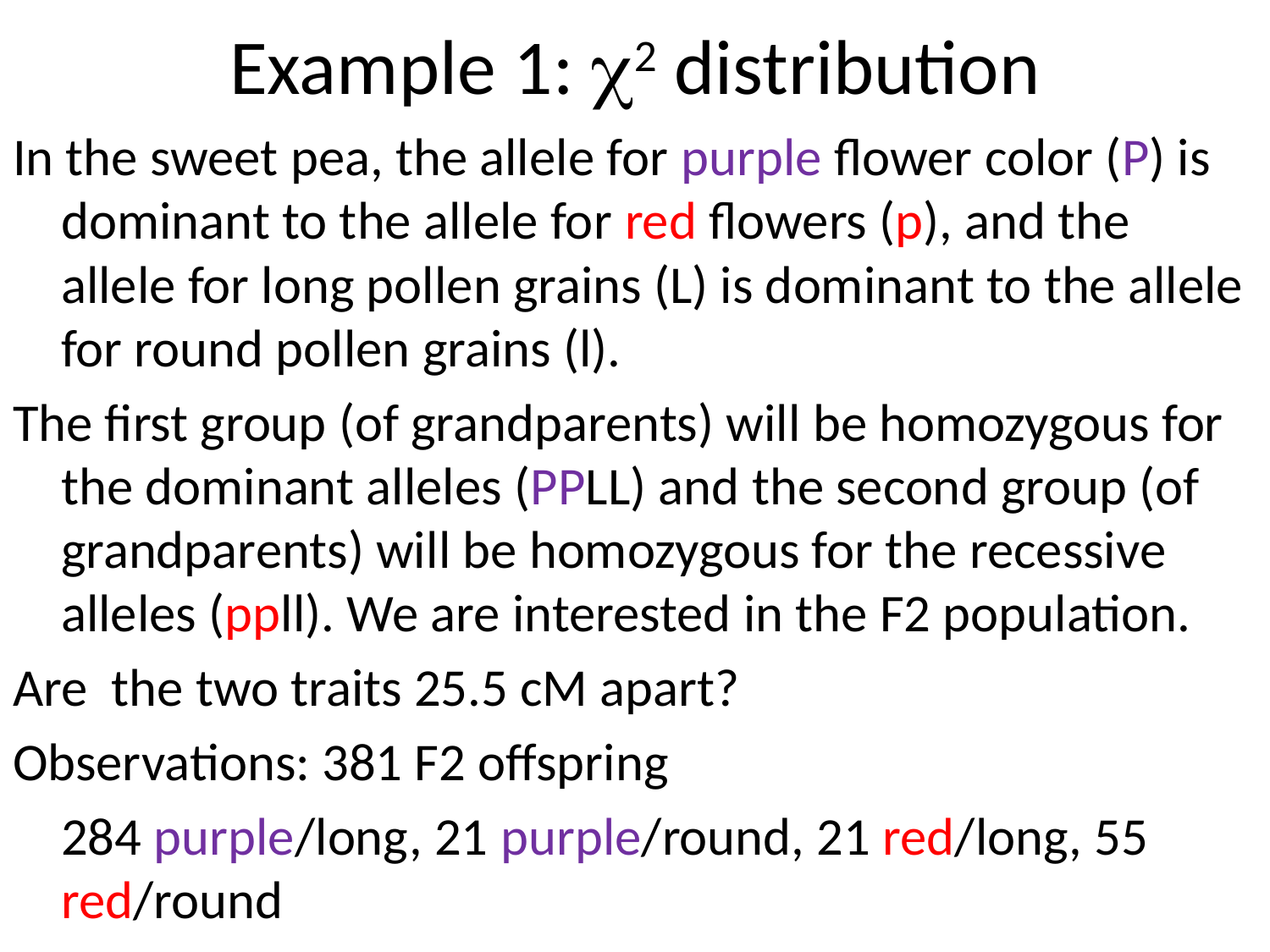

# Example 1: χ2 distribution
In the sweet pea, the allele for purple flower color (P) is dominant to the allele for red flowers (p), and the allele for long pollen grains (L) is dominant to the allele for round pollen grains (l).
The first group (of grandparents) will be homozygous for the dominant alleles (PPLL) and the second group (of grandparents) will be homozygous for the recessive alleles (ppll). We are interested in the F2 population.
Are  the two traits 25.5 cM apart?
Observations: 381 F2 offspring
	284 purple/long, 21 purple/round, 21 red/long, 55 red/round